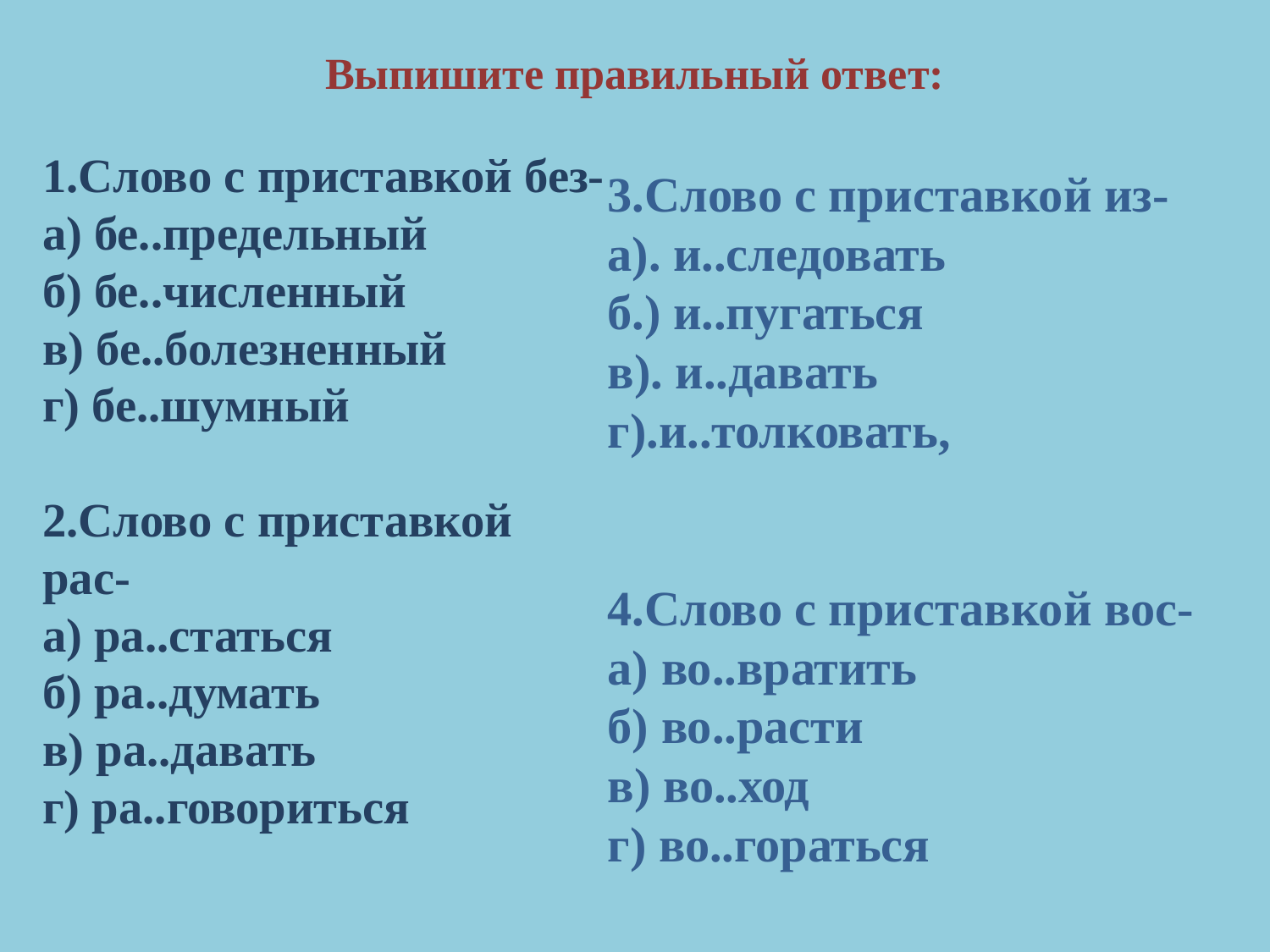

# Выпишите правильный ответ:
1.Слово с приставкой без-
а) бе..предельный
б) бе..численный
в) бе..болезненный
г) бе..шумный

2.Слово с приставкой рас-
а) ра..статься
б) ра..думать
в) ра..давать
г) ра..говориться

3.Слово с приставкой из-
а). и..следовать
б.) и..пугаться
в). и..давать
г).и..толковать,

4.Слово с приставкой вос-
а) во..вратить
б) во..расти
в) во..ход
г) во..гораться